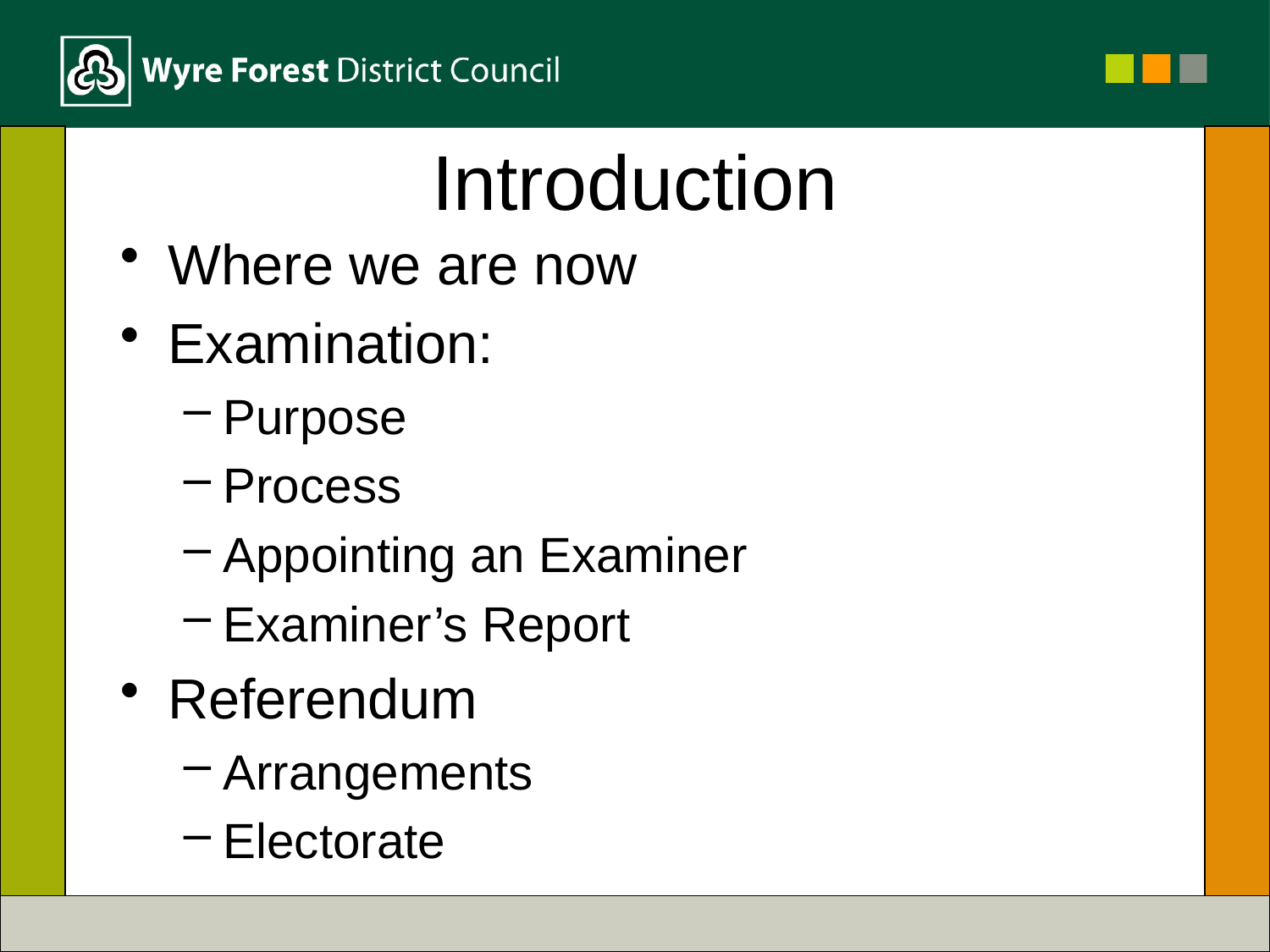

# Introduction
Where we are now
Examination:
Purpose
Process
Appointing an Examiner
Examiner’s Report
Referendum
Arrangements
Electorate